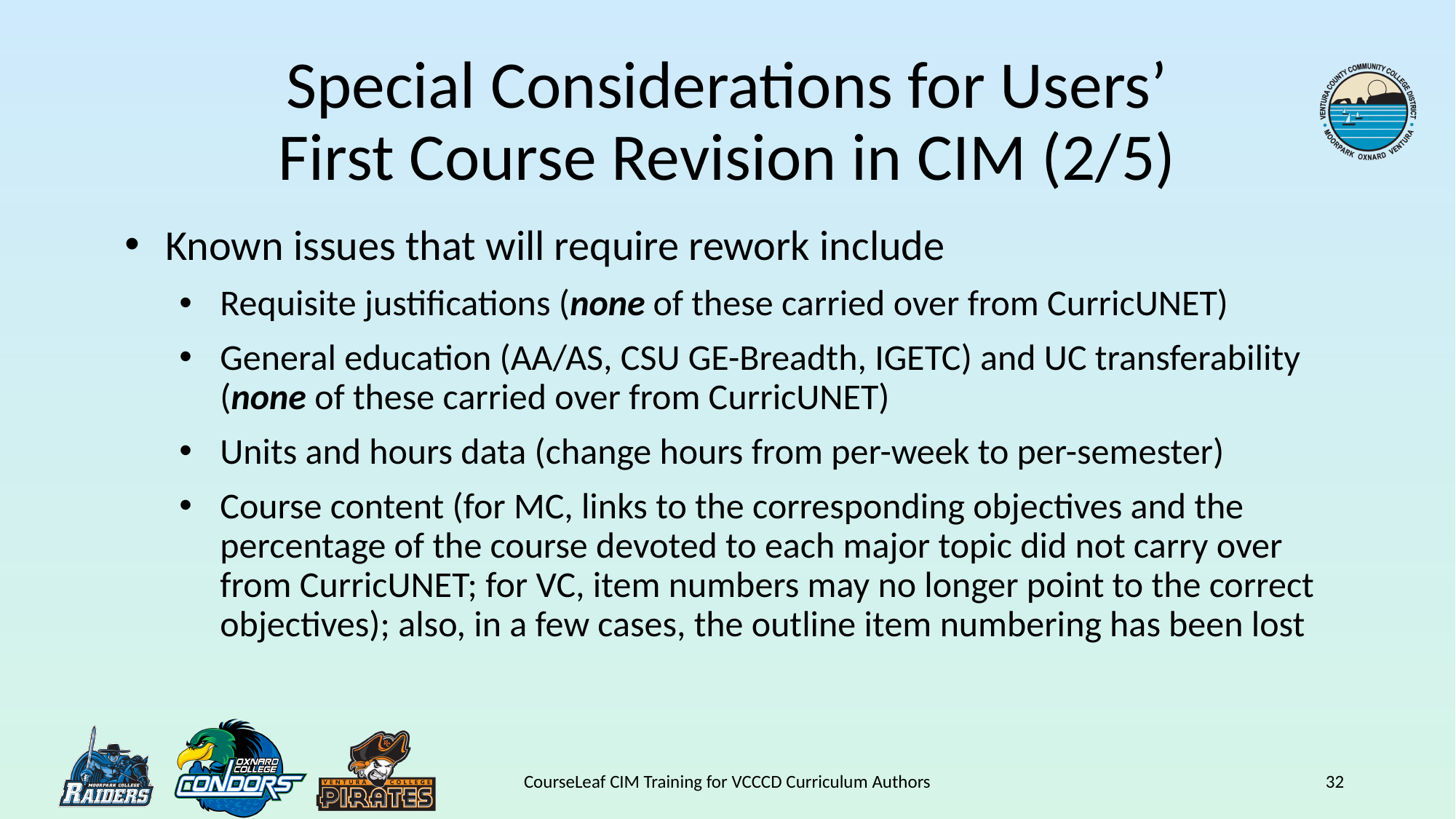

# Special Considerations for Users’ First Course Revision in CIM (2/5)
Known issues that will require rework include
Requisite justifications (none of these carried over from CurricUNET)
General education (AA/AS, CSU GE-Breadth, IGETC) and UC transferability (none of these carried over from CurricUNET)
Units and hours data (change hours from per-week to per-semester)
Course content (for MC, links to the corresponding objectives and the percentage of the course devoted to each major topic did not carry over from CurricUNET; for VC, item numbers may no longer point to the correct objectives); also, in a few cases, the outline item numbering has been lost
CourseLeaf CIM Training for VCCCD Curriculum Authors
32